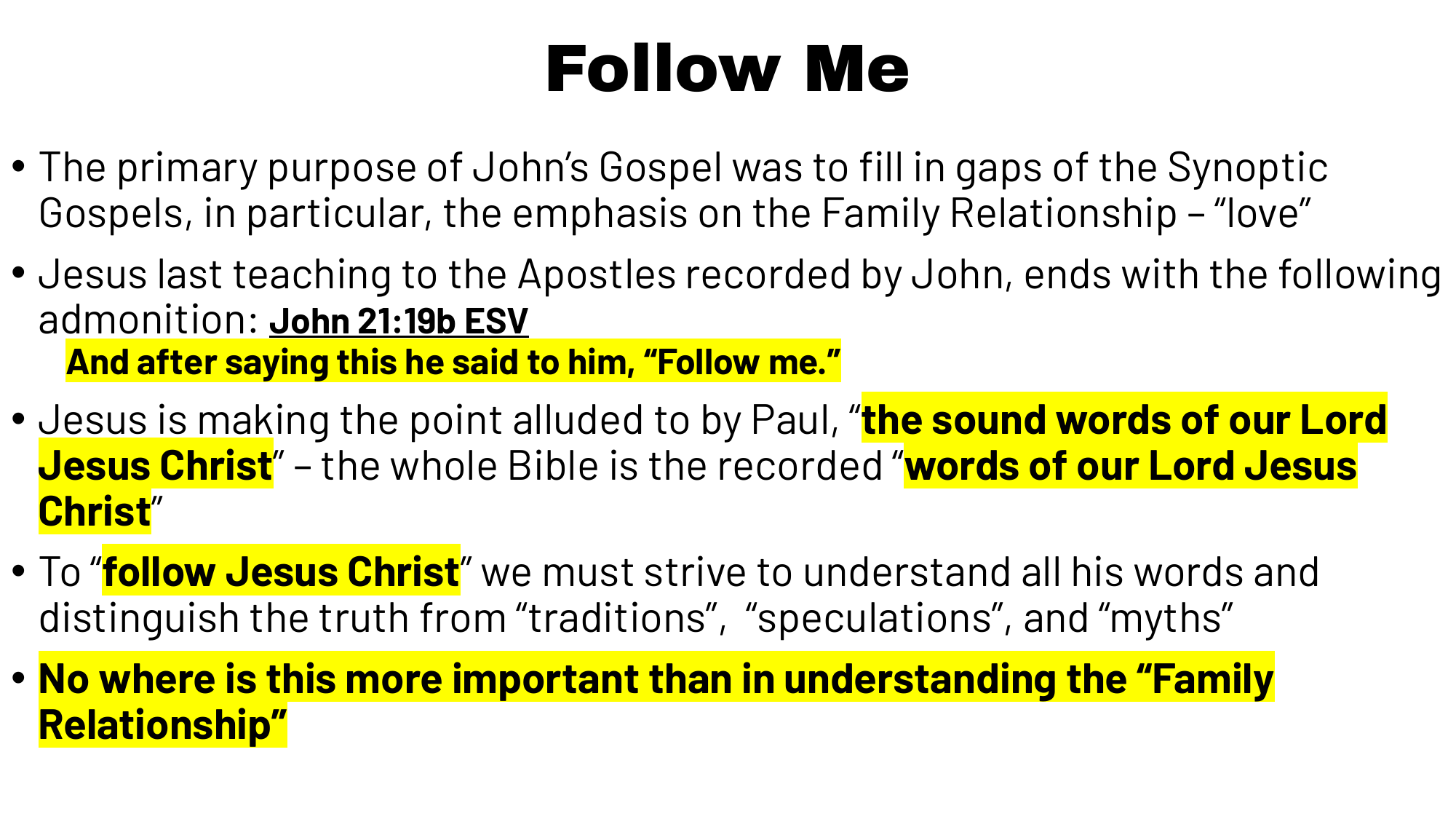

# Follow Me
The primary purpose of John’s Gospel was to fill in gaps of the Synoptic Gospels, in particular, the emphasis on the Family Relationship – “love”
Jesus last teaching to the Apostles recorded by John, ends with the following admonition: John 21:19b ESV
And after saying this he said to him, “Follow me.”
Jesus is making the point alluded to by Paul, “the sound words of our Lord Jesus Christ” – the whole Bible is the recorded “words of our Lord Jesus Christ”
To “follow Jesus Christ” we must strive to understand all his words and distinguish the truth from “traditions”,  “speculations”, and “myths”
No where is this more important than in understanding the “Family Relationship”